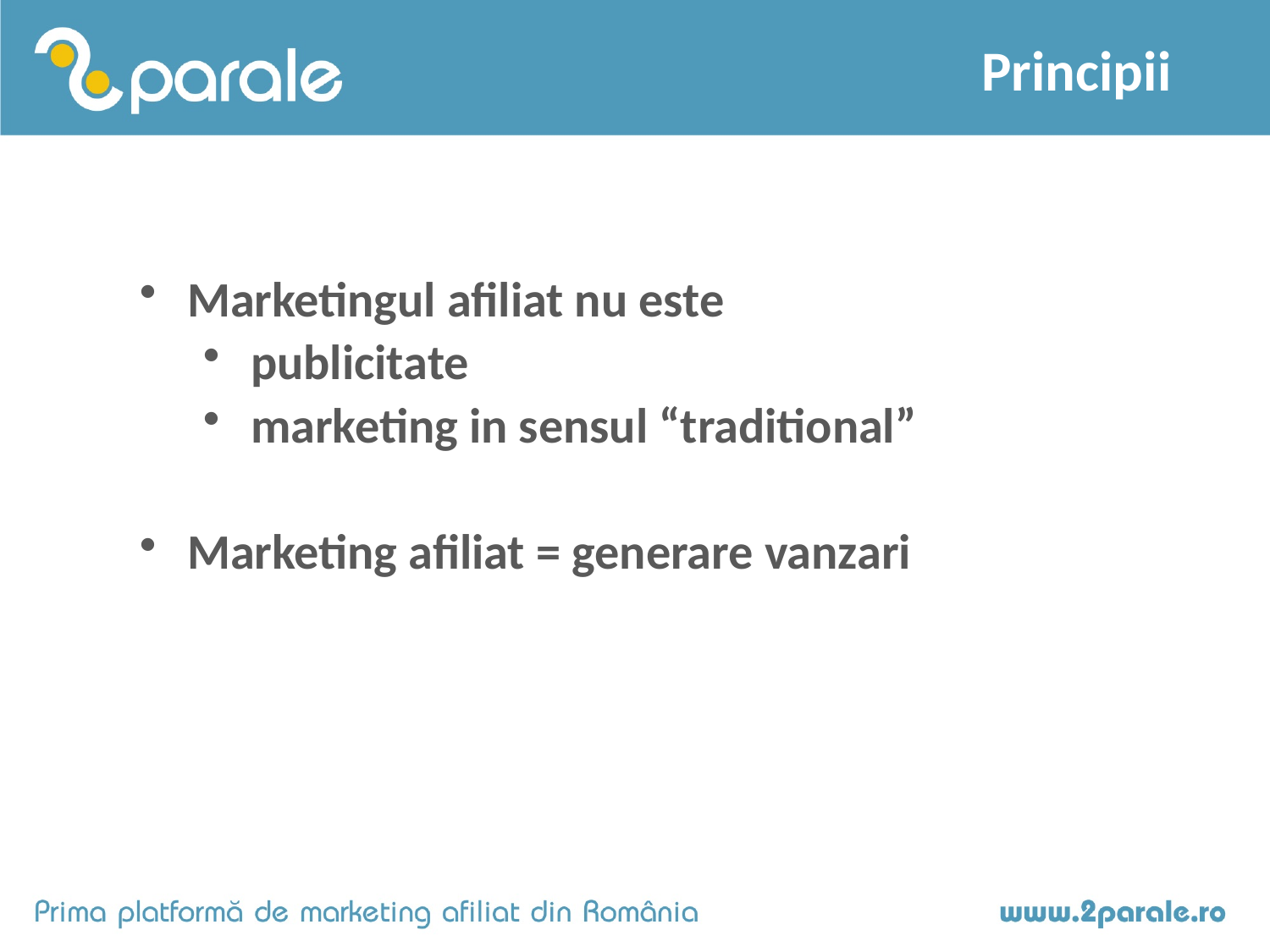

Principii
Marketingul afiliat nu este
publicitate
marketing in sensul “traditional”

Marketing afiliat = generare vanzari